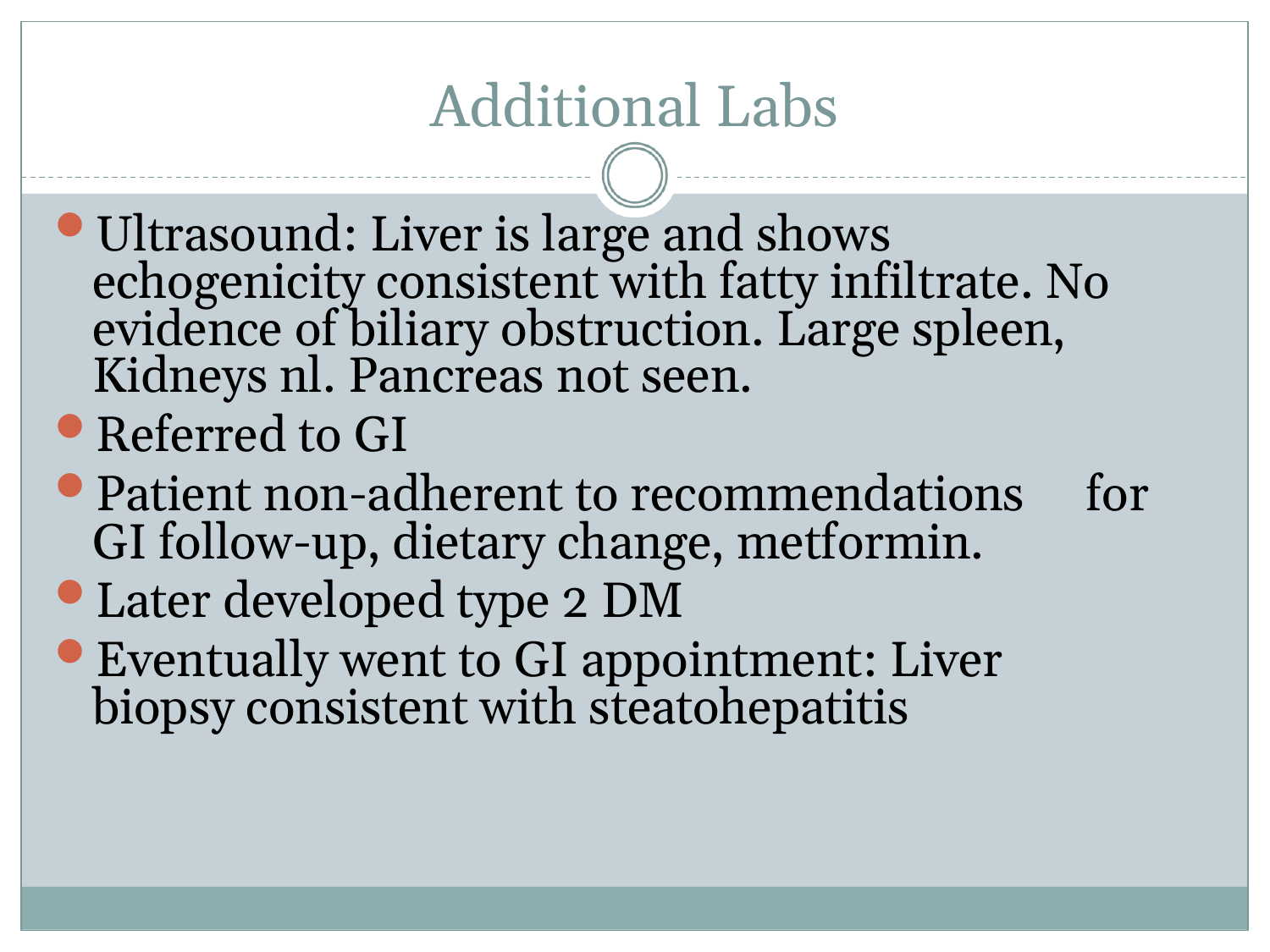

# Additional Labs
Ultrasound: Liver is large and shows echogenicity consistent with fatty infiltrate. No evidence of biliary obstruction. Large spleen, Kidneys nl. Pancreas not seen.
Referred to GI
Patient non-adherent to recommendations	for GI follow-up, dietary change, metformin.
Later developed type 2 DM
Eventually went to GI appointment: Liver biopsy consistent with steatohepatitis